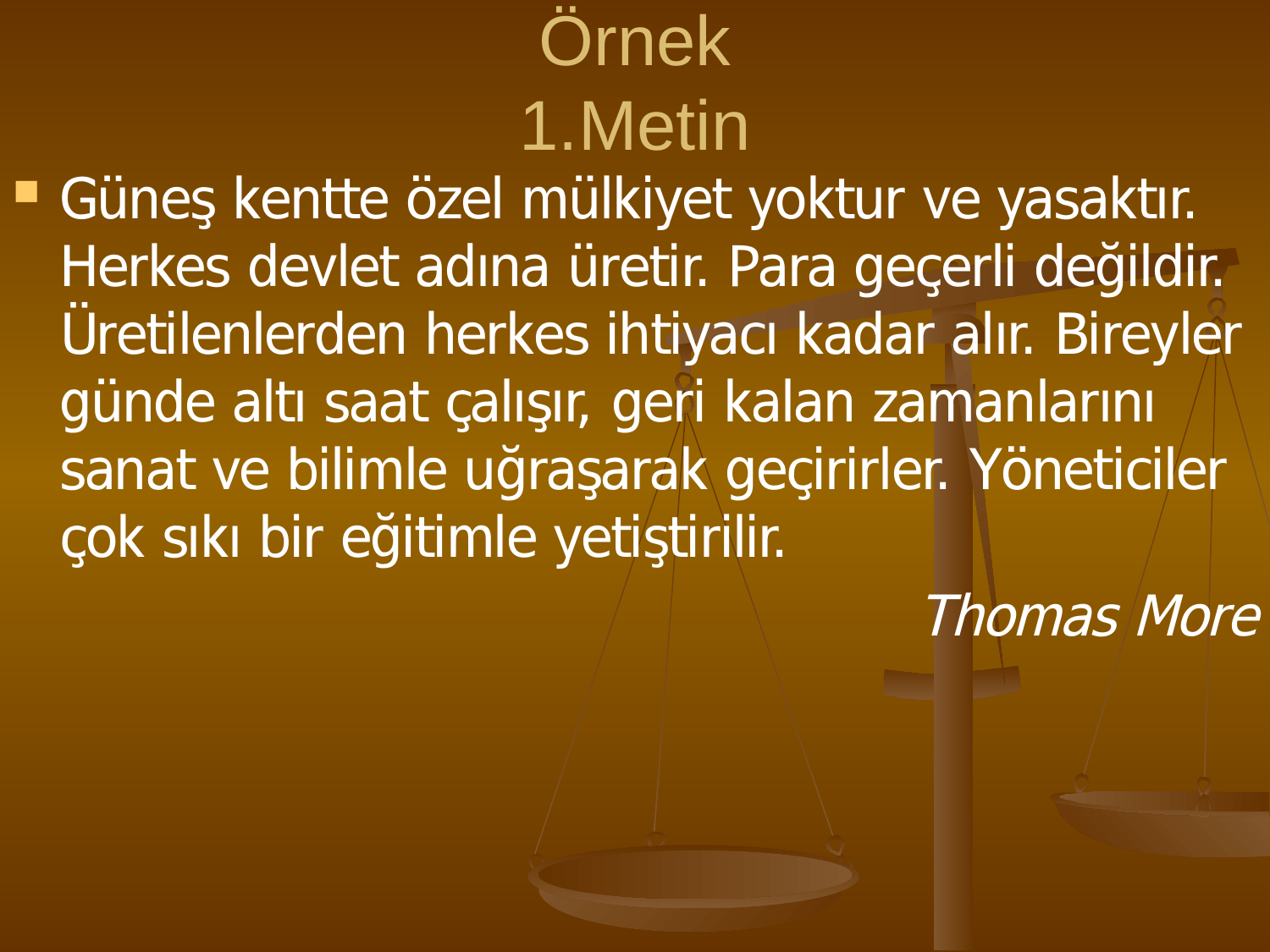

# Örnek 1.Metin
Güneş kentte özel mülkiyet yoktur ve yasaktır. Herkes devlet adına üretir. Para geçerli değildir. Üretilenlerden herkes ihtiyacı kadar alır. Bireyler günde altı saat çalışır, geri kalan zamanlarını sanat ve bilimle uğraşarak geçirirler. Yöneticiler çok sıkı bir eğitimle yetiştirilir.
Thomas More